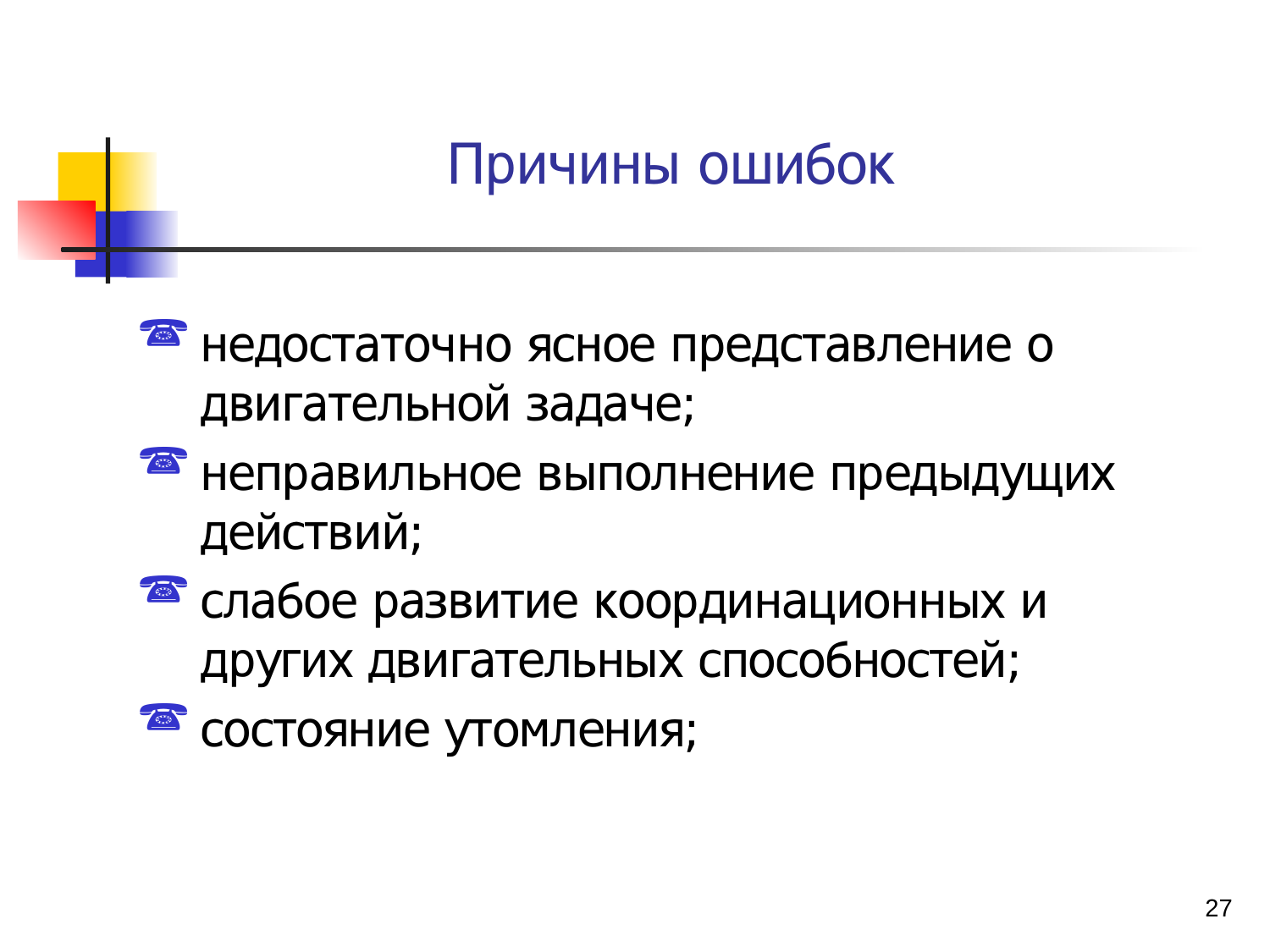

Причины ошибок
недостаточно ясное представление о двигательной задаче;
неправильное выполнение предыдущих действий;
слабое развитие координационных и других двигательных способностей;
состояние утомления;
27